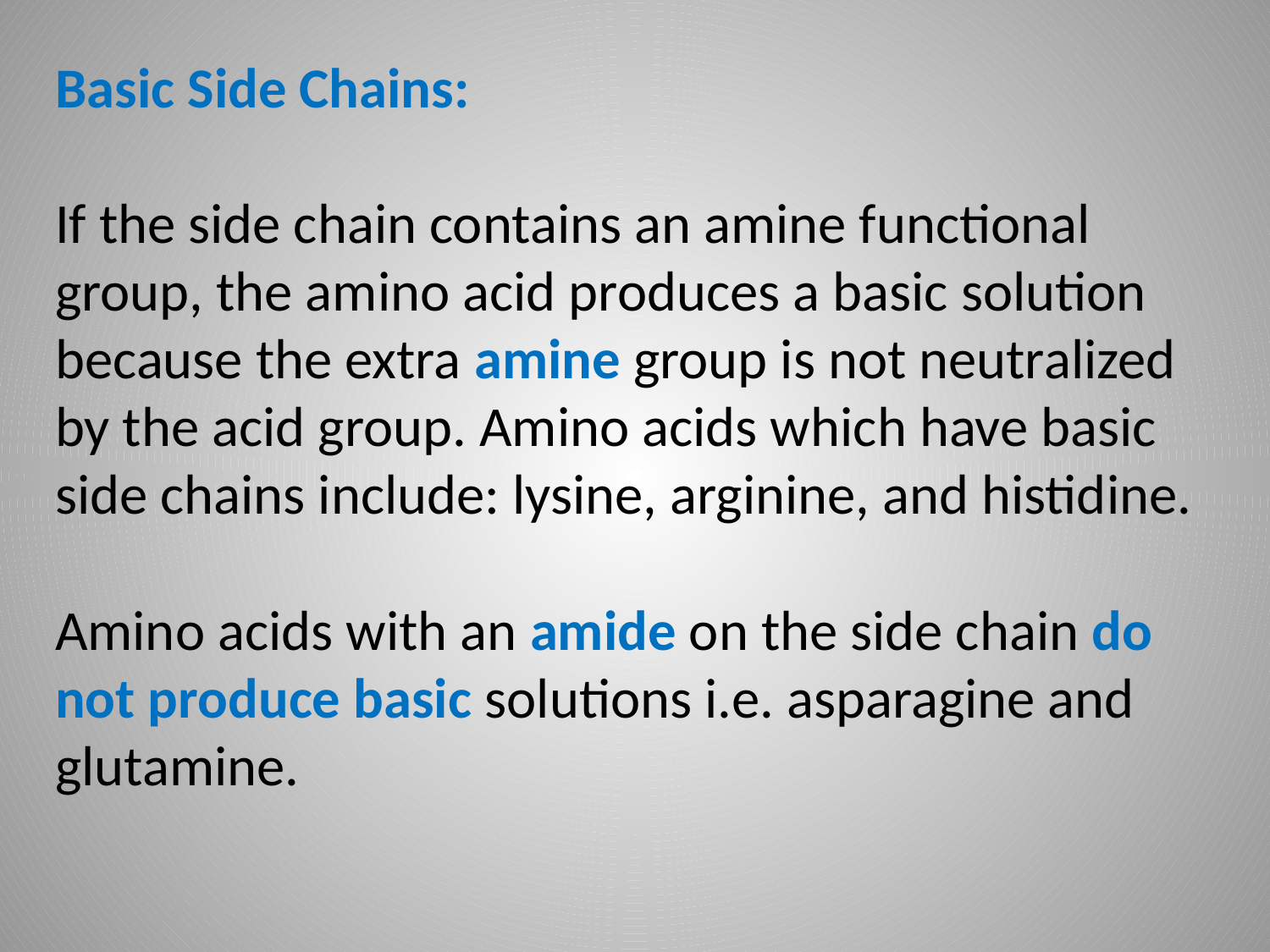

# Basic Side Chains: If the side chain contains an amine functional group, the amino acid produces a basic solution because the extra amine group is not neutralized by the acid group. Amino acids which have basic side chains include: lysine, arginine, and histidine. Amino acids with an amide on the side chain do not produce basic solutions i.e. asparagine and glutamine.